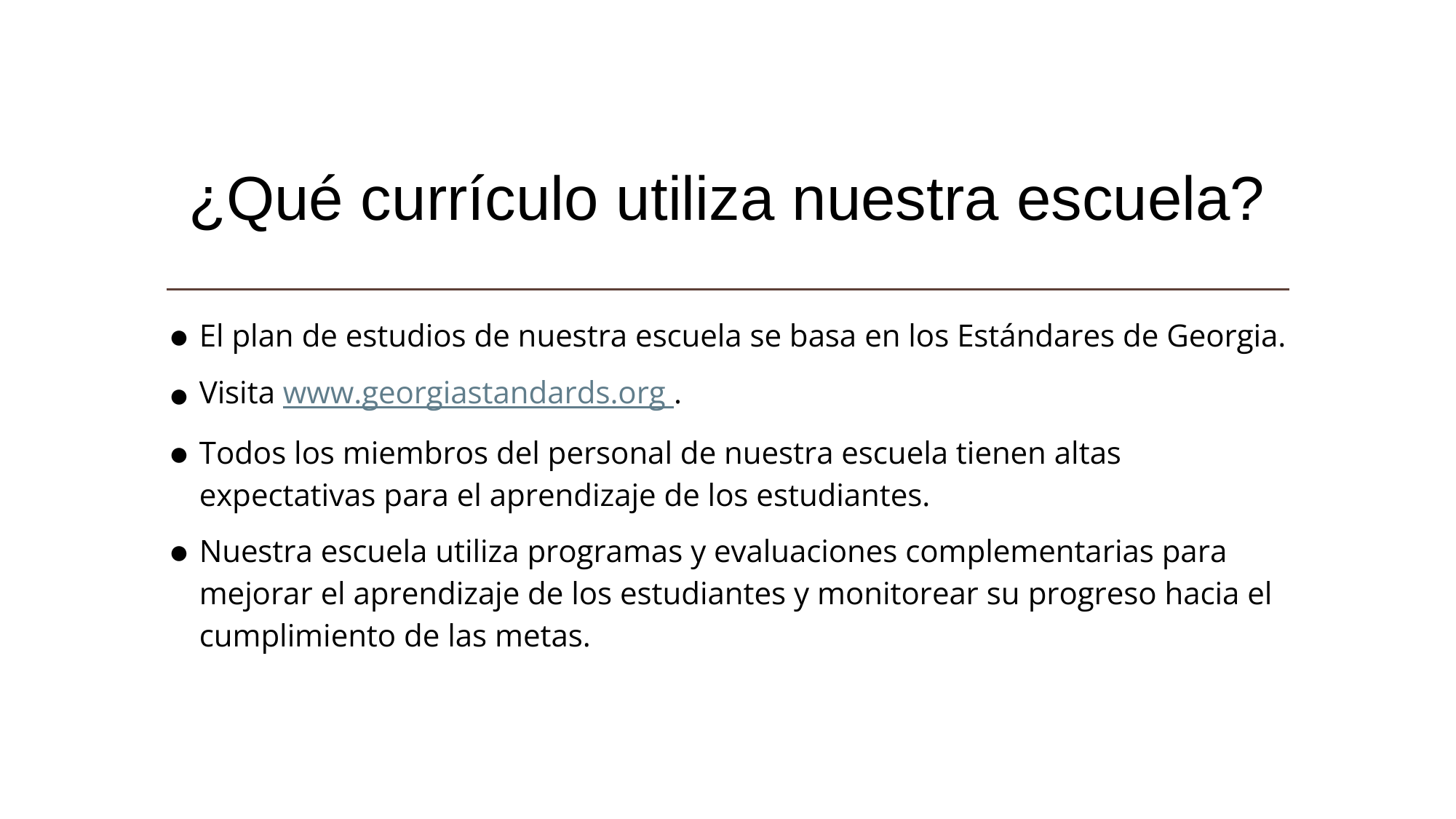

# ¿Qué currículo utiliza nuestra escuela?
El plan de estudios de nuestra escuela se basa en los Estándares de Georgia.
Visita www.georgiastandards.org .
Todos los miembros del personal de nuestra escuela tienen altas expectativas para el aprendizaje de los estudiantes.
Nuestra escuela utiliza programas y evaluaciones complementarias para mejorar el aprendizaje de los estudiantes y monitorear su progreso hacia el cumplimiento de las metas.